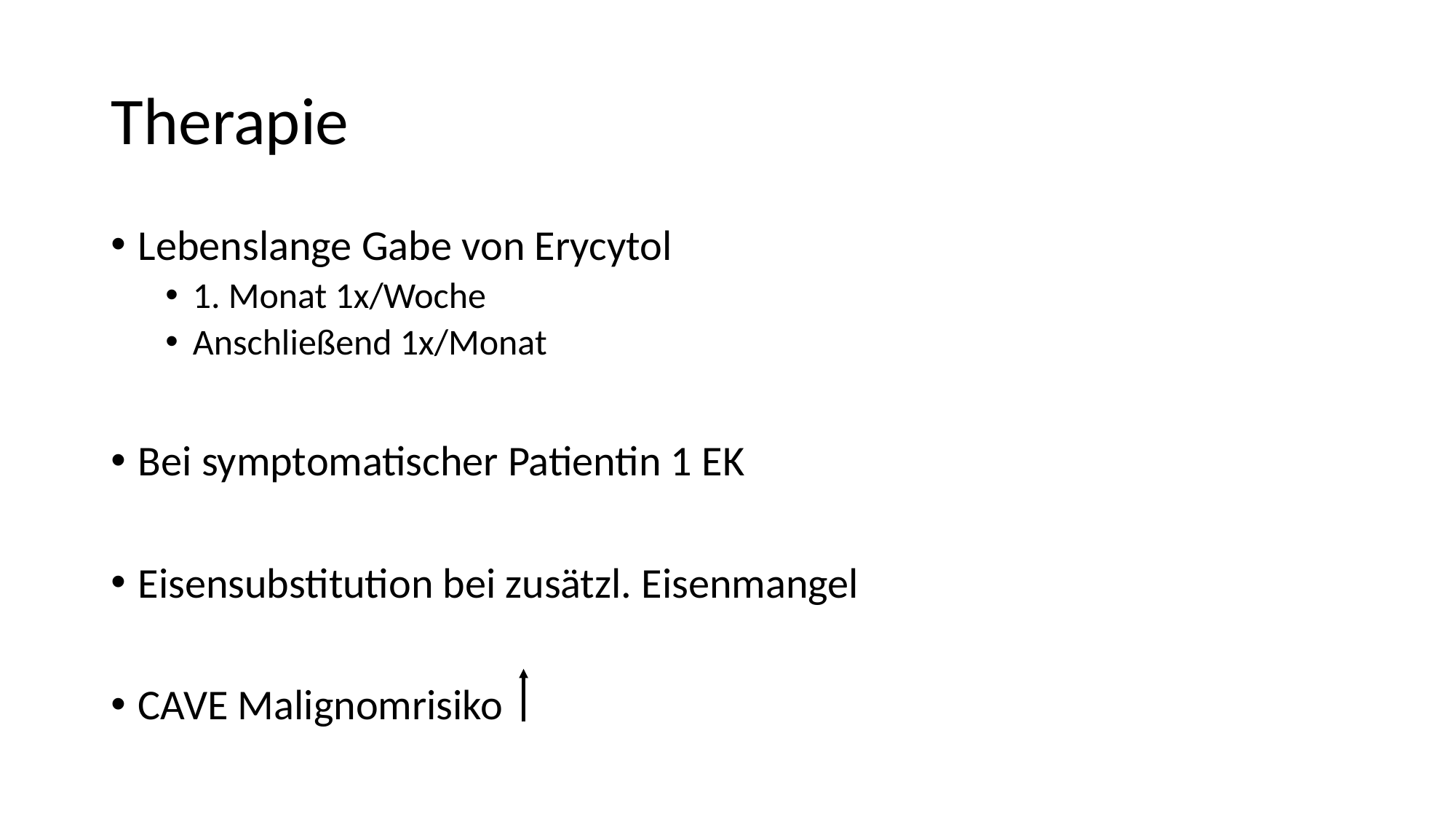

# Therapie
Lebenslange Gabe von Erycytol
1. Monat 1x/Woche
Anschließend 1x/Monat

Bei symptomatischer Patientin 1 EK

Eisensubstitution bei zusätzl. Eisenmangel

CAVE Malignomrisiko